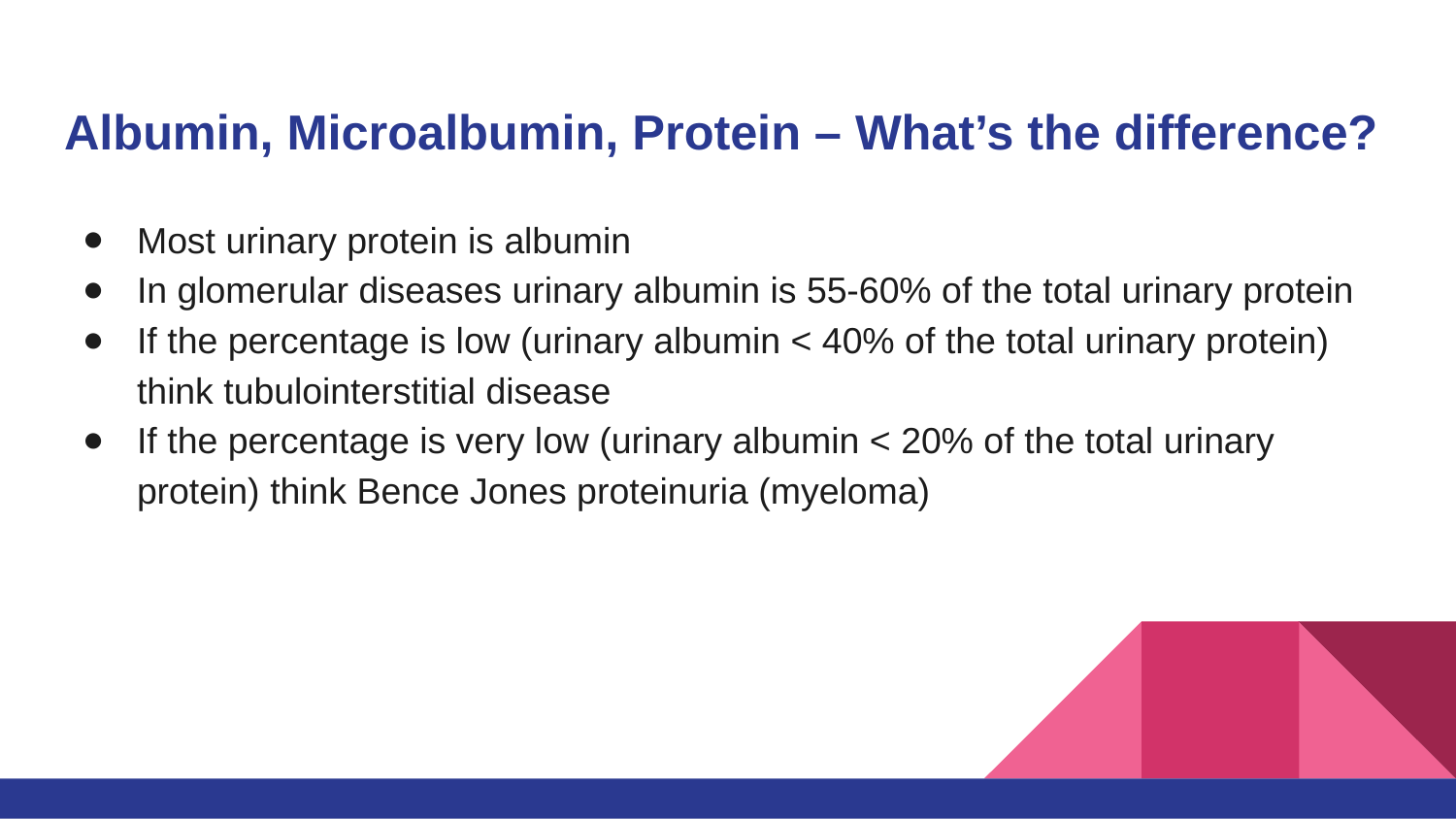

# Albumin, Microalbumin, Protein – What’s the difference?
Most urinary protein is albumin
In glomerular diseases urinary albumin is 55-60% of the total urinary protein
If the percentage is low (urinary albumin < 40% of the total urinary protein) think tubulointerstitial disease
If the percentage is very low (urinary albumin < 20% of the total urinary protein) think Bence Jones proteinuria (myeloma)